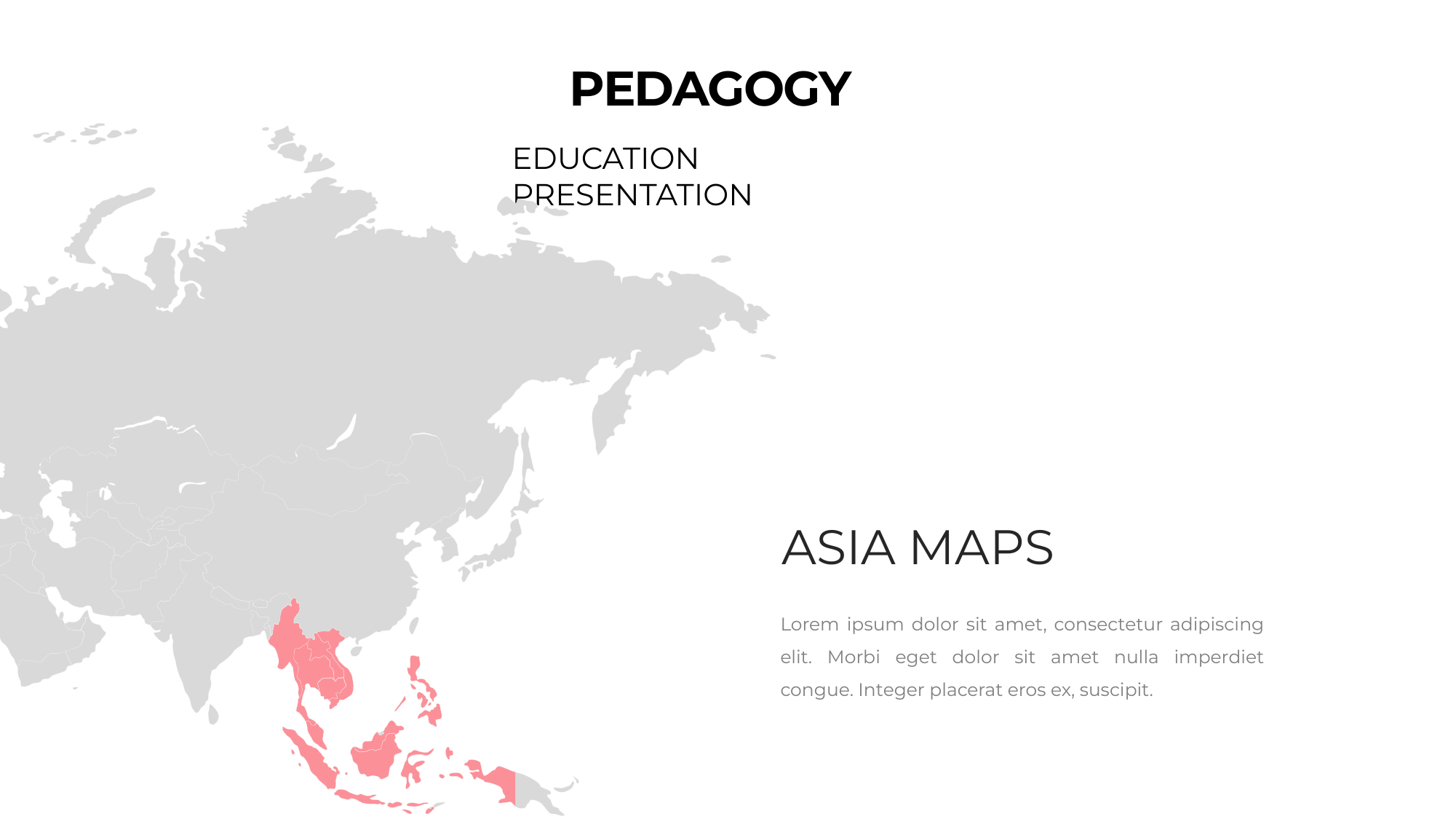

PEDAGOGY
EDUCATION PRESENTATION

ASIA MAPS
Lorem ipsum dolor sit amet, consectetur adipiscing elit. Morbi eget dolor sit amet nulla imperdiet congue. Integer placerat eros ex, suscipit.